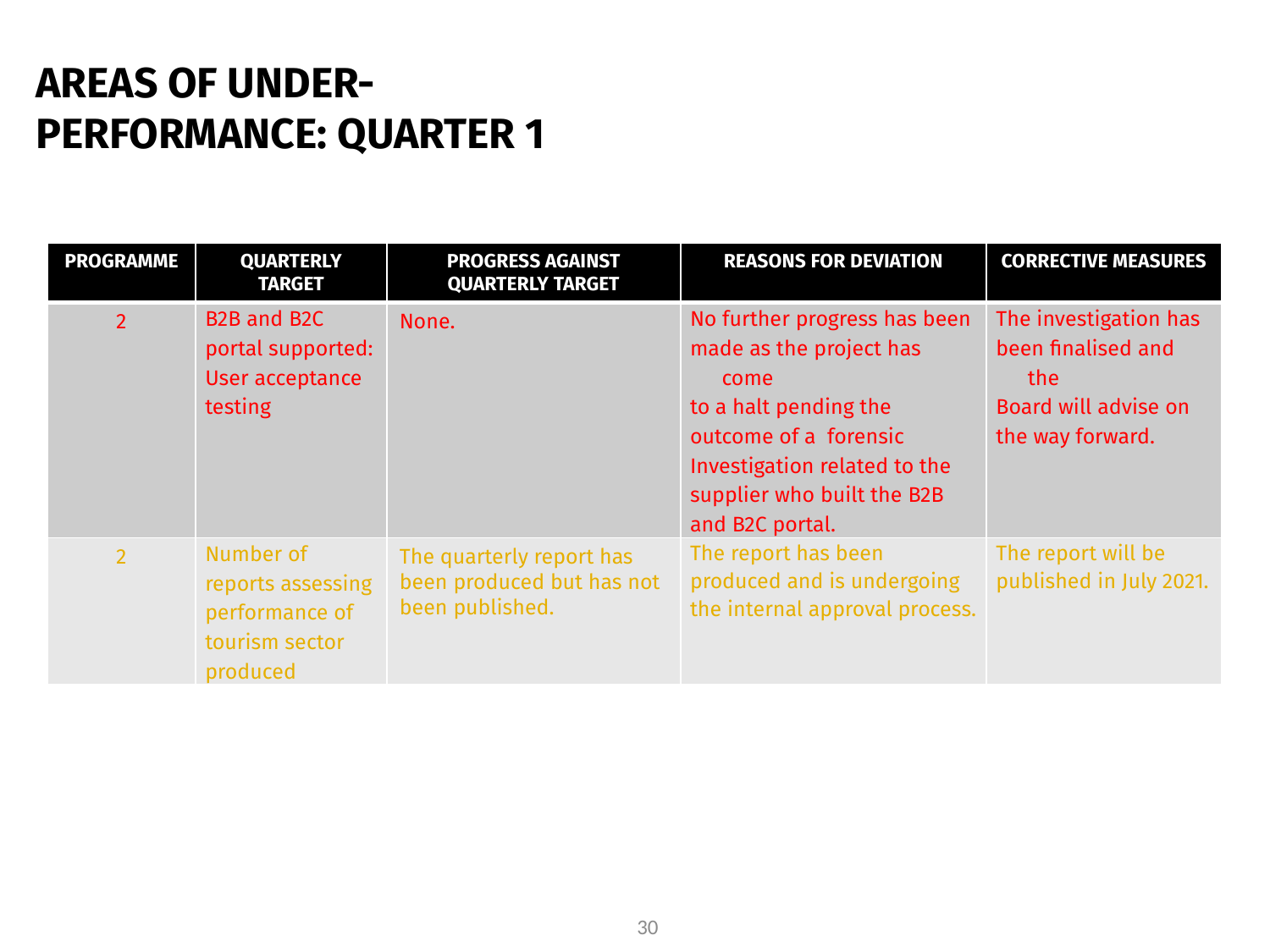

# AREAS OF UNDER-PERFORMANCE: QUARTER 1
| PROGRAMME | QUARTERLY TARGET | PROGRESS AGAINST QUARTERLY TARGET | REASONS FOR DEVIATION | CORRECTIVE MEASURES |
| --- | --- | --- | --- | --- |
| 2 | B2B and B2C portal supported: User acceptance testing | None. | No further progress has been made as the project has come to a halt pending the outcome of a forensic Investigation related to the supplier who built the B2B and B2C portal. | The investigation has been finalised and the Board will advise on the way forward. |
| 2 | Number of reports assessing performance of tourism sector produced | The quarterly report has been produced but has not been published. | The report has been produced and is undergoing the internal approval process. | The report will be published in July 2021. |
30